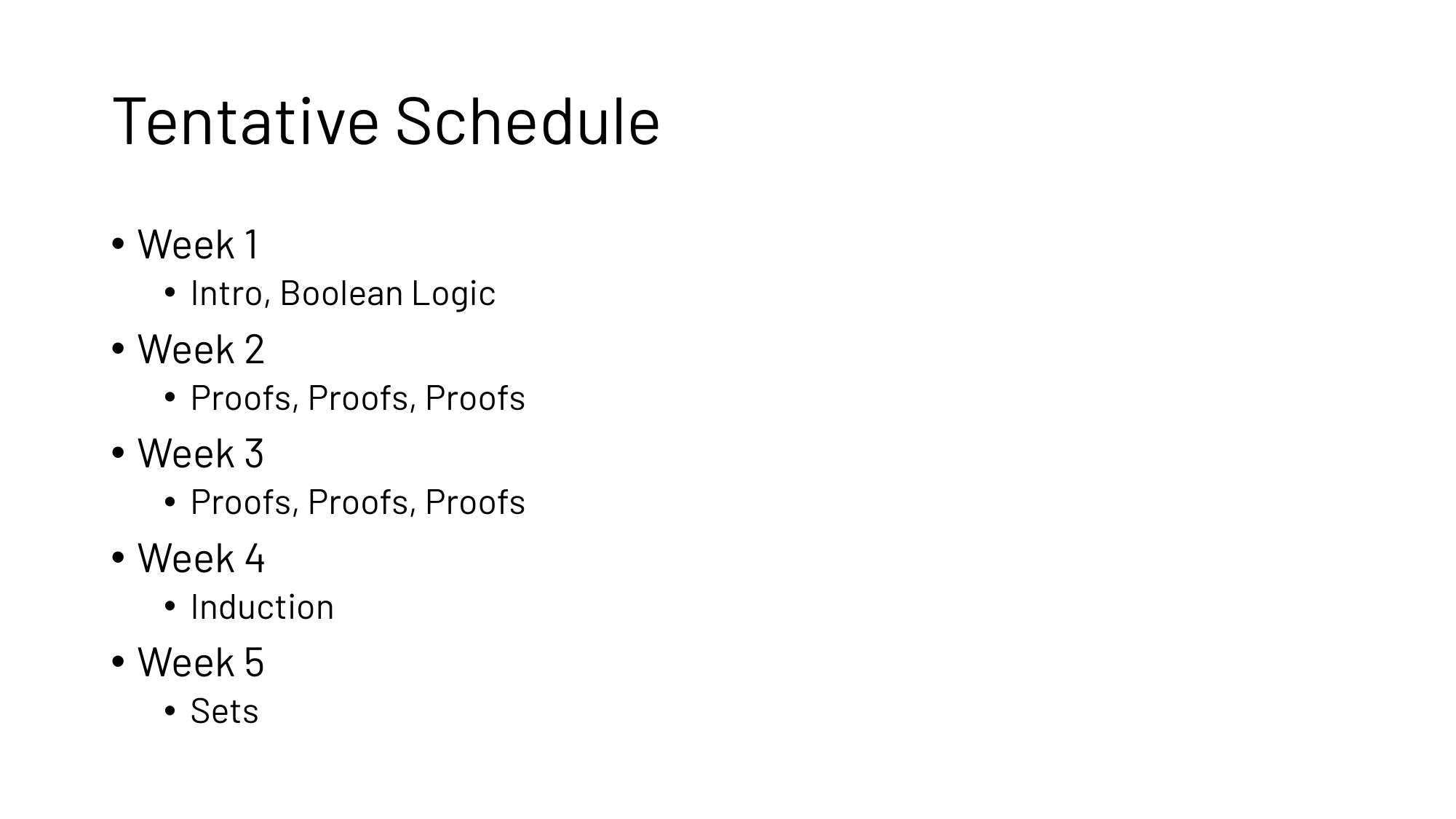

# Tentative Schedule
Week 1
Intro, Boolean Logic
Week 2
Proofs, Proofs, Proofs
Week 3
Proofs, Proofs, Proofs
Week 4
Induction
Week 5
Sets